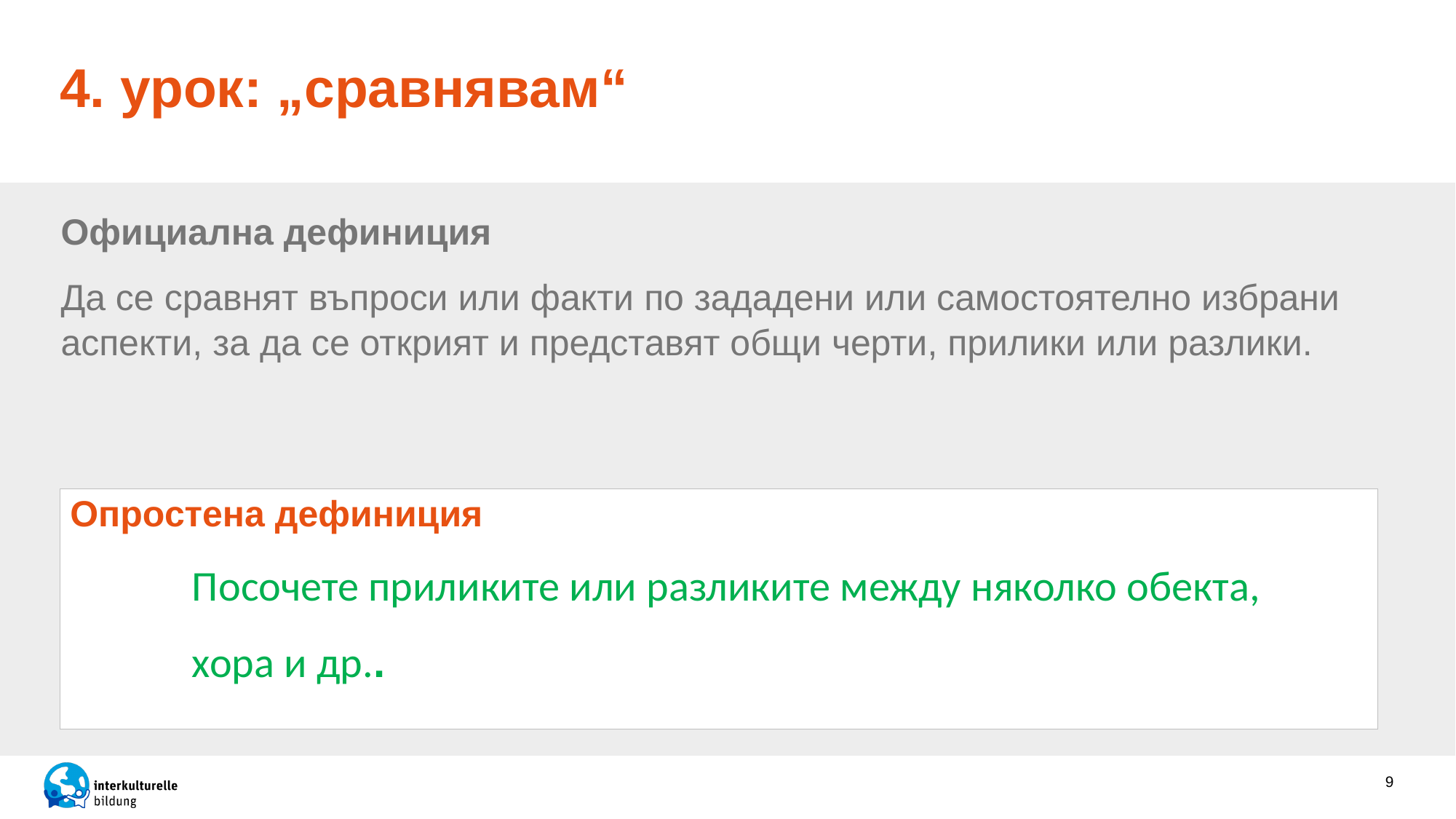

# 4. урок: „сравнявам“
Официална дефиниция
Да се сравнят въпроси или факти по зададени или самостоятелно избрани аспекти, за да се открият и представят общи черти, прилики или разлики.
 Опростена дефиниция
Посочете приликите или разликите между няколко обекта, хора и др..

9